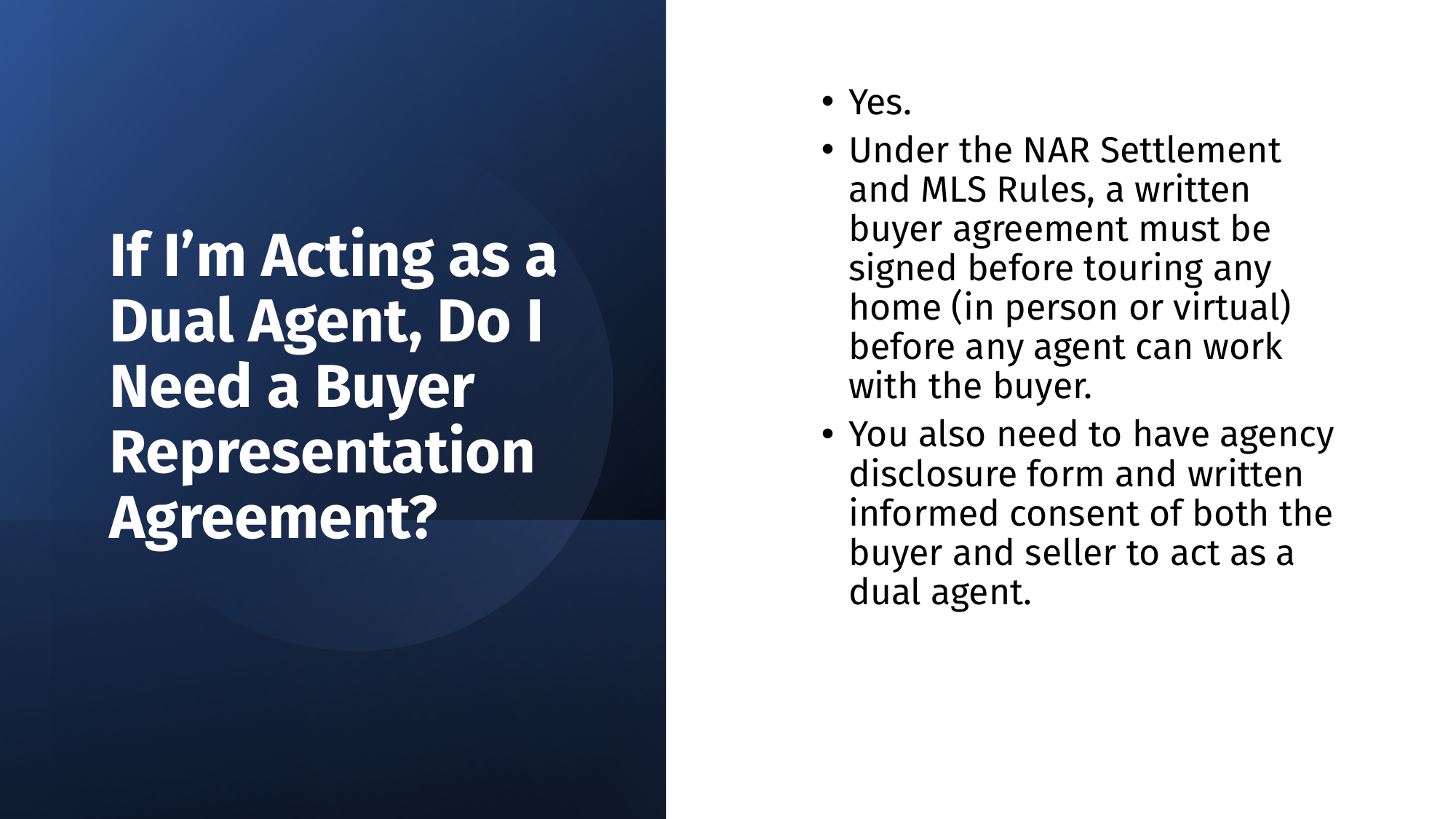

Yes.
Under the NAR Settlement and MLS Rules, a written buyer agreement must be signed before touring any home (in person or virtual) before any agent can work with the buyer.
You also need to have agency disclosure form and written informed consent of both the buyer and seller to act as a dual agent.

# If I’m Acting as a Dual Agent, Do I Need a Buyer Representation Agreement?